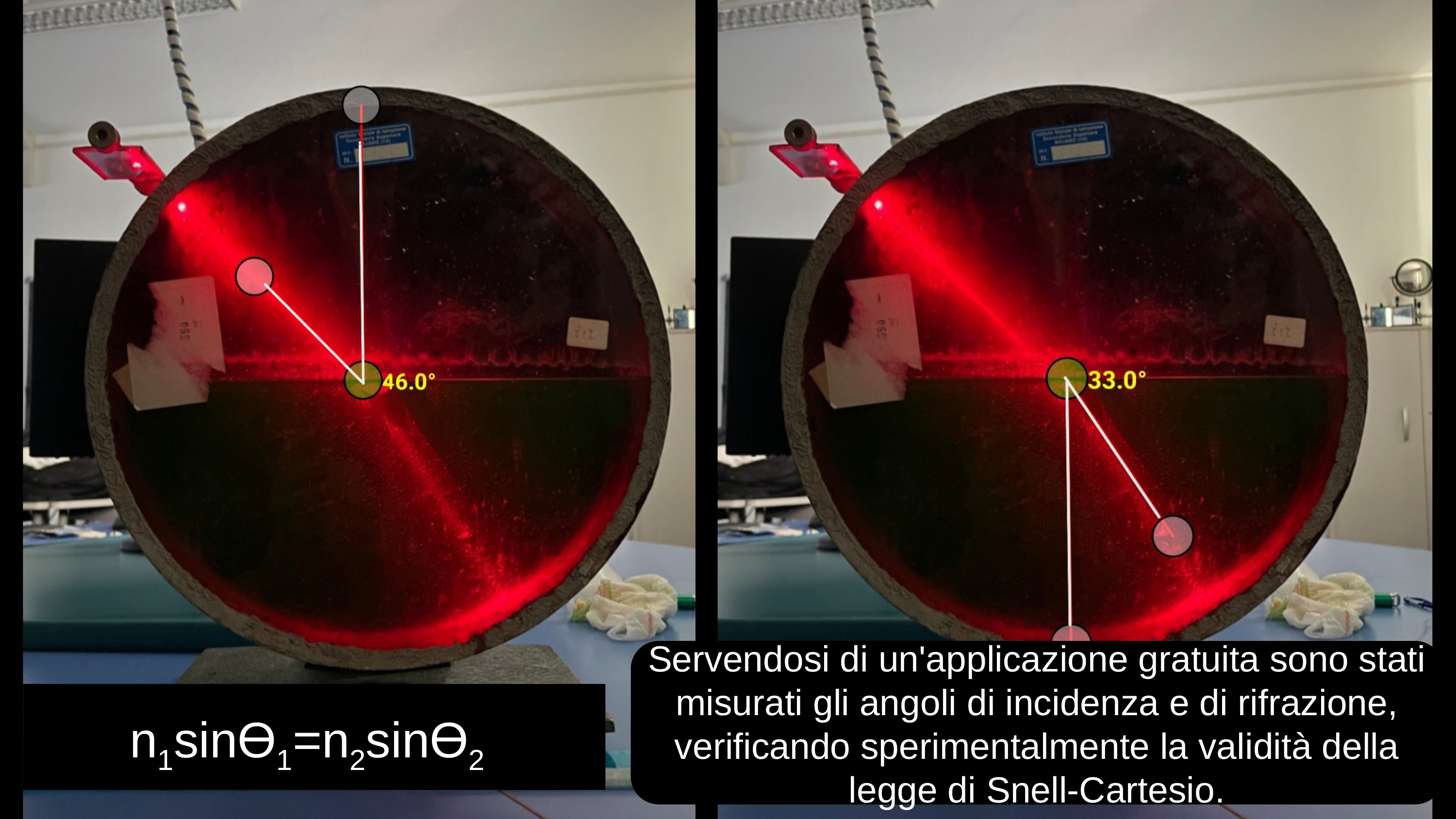

Servendosi di un'applicazione gratuita sono stati misurati gli angoli di incidenza e di rifrazione, verificando sperimentalmente la validità della legge di Snell-Cartesio.

n1sinӨ1=n2sinӨ2